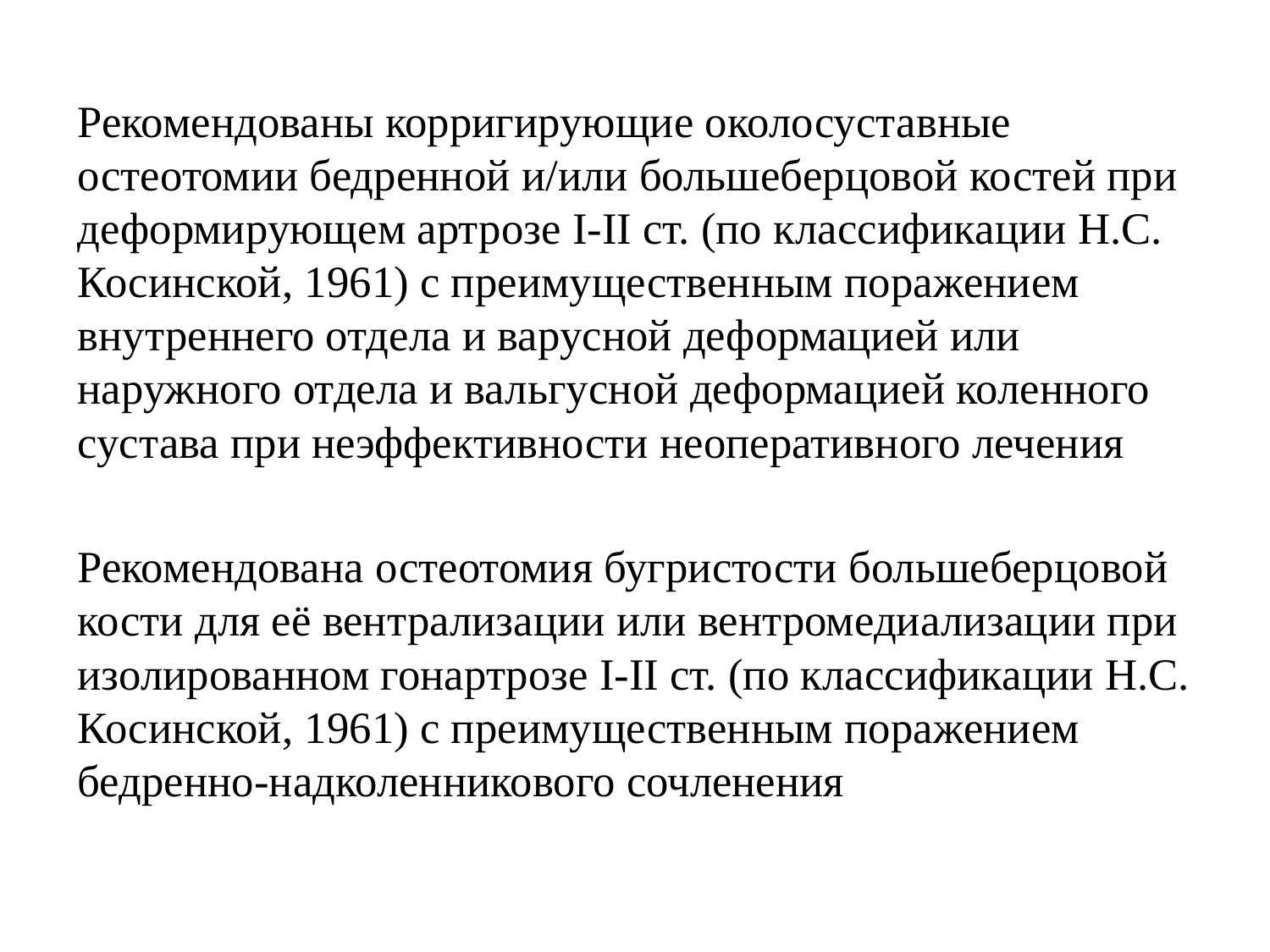

Рекомендованы корригирующие околосуставные остеотомии бедренной и/или большеберцовой костей при деформирующем артрозе I-II ст. (по классификации Н.С. Косинской, 1961) с преимущественным поражением внутреннего отдела и варусной деформацией или наружного отдела и вальгусной деформацией коленного сустава при неэффективности неоперативного лечения

Рекомендована остеотомия бугристости большеберцовой кости для её вентрализации или вентромедиализации при изолированном гонартрозе I-II ст. (по классификации Н.С. Косинской, 1961) с преимущественным поражением бедренно-надколенникового сочленения